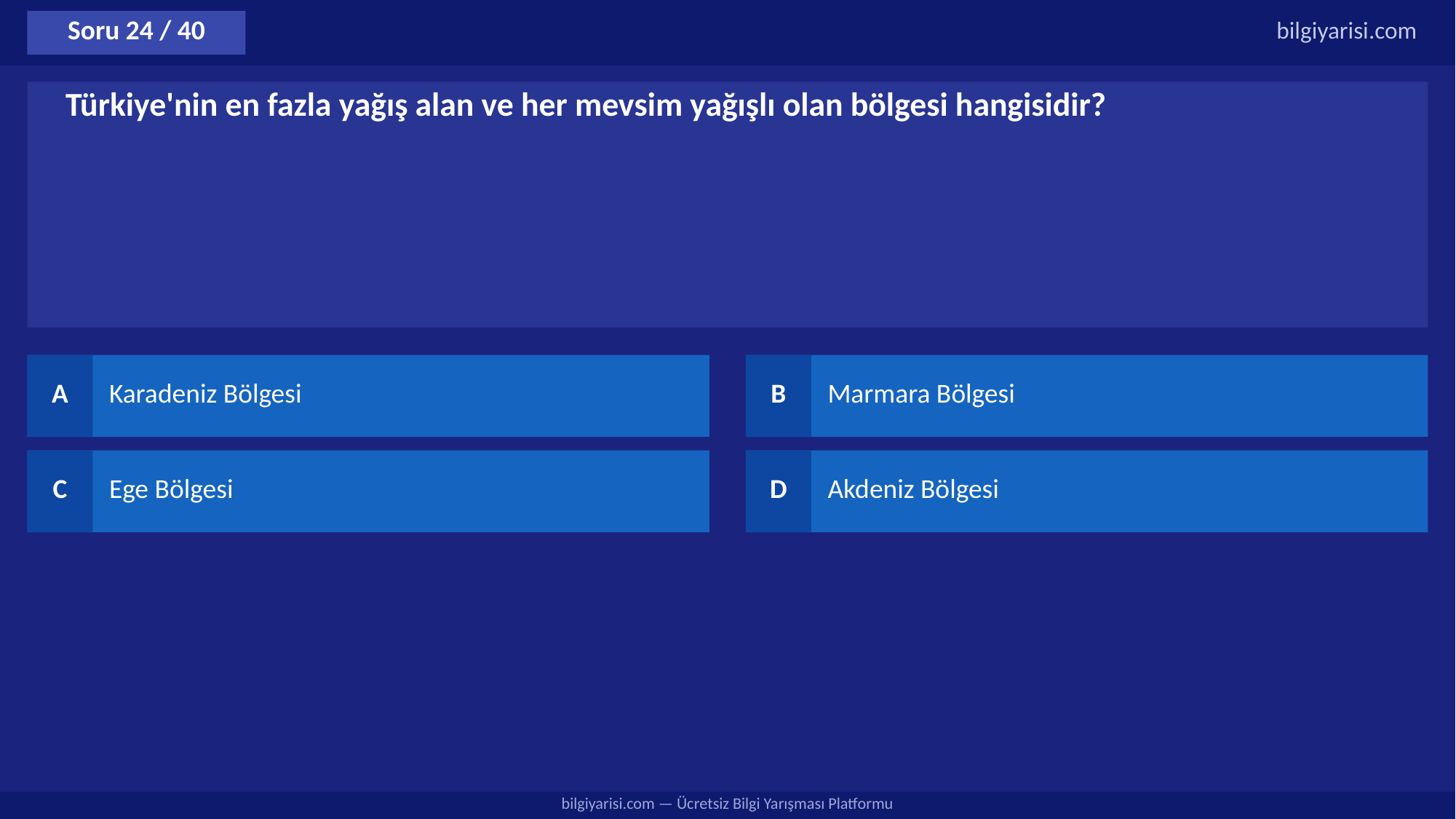

Soru 24 / 40
bilgiyarisi.com

Türkiye'nin en fazla yağış alan ve her mevsim yağışlı olan bölgesi hangisidir?

A
Karadeniz Bölgesi

B
Marmara Bölgesi

C
Ege Bölgesi

D
Akdeniz Bölgesi
bilgiyarisi.com — Ücretsiz Bilgi Yarışması Platformu